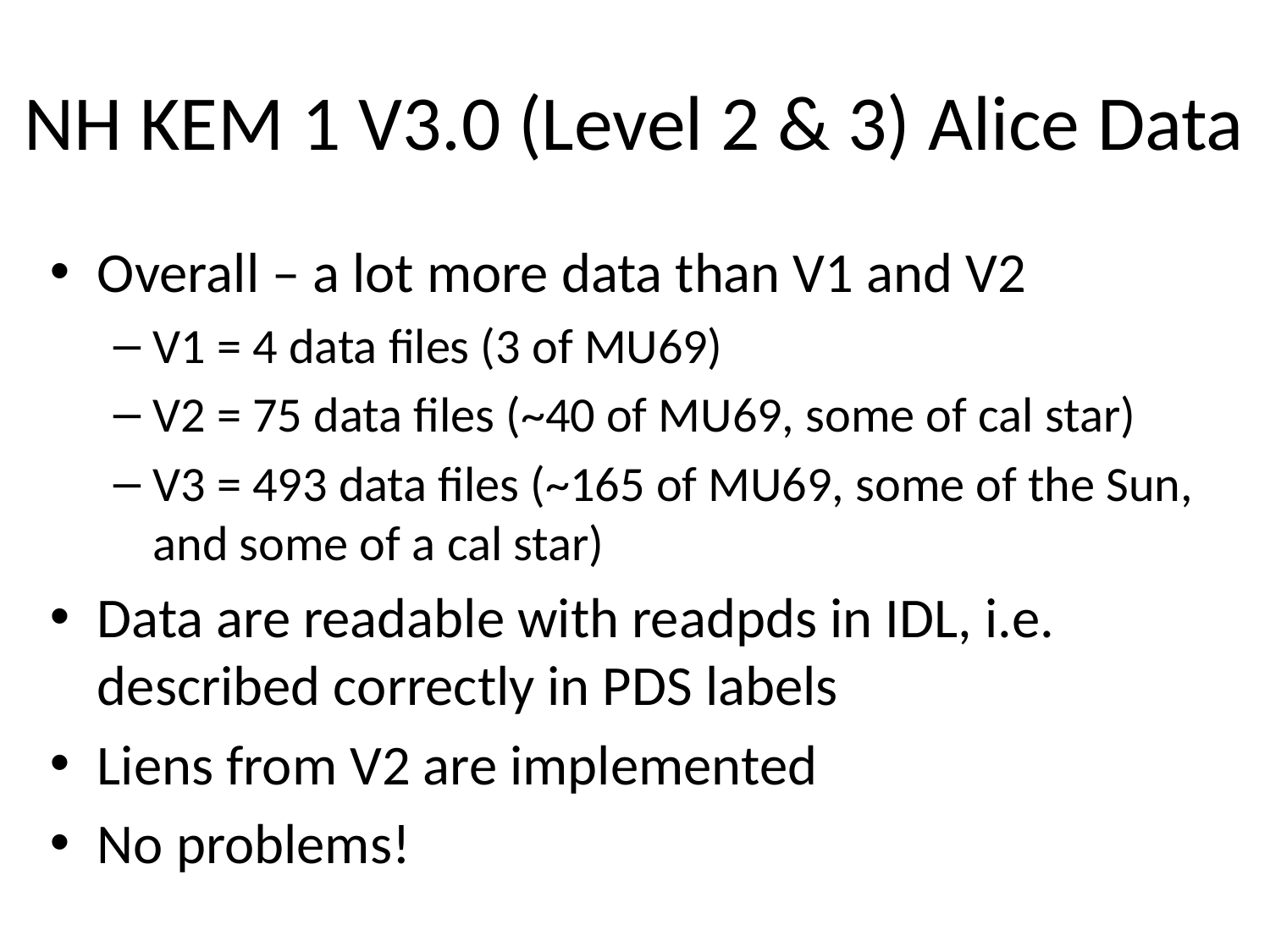

# NH KEM 1 V3.0 (Level 2 & 3) Alice Data
Overall – a lot more data than V1 and V2
V1 = 4 data files (3 of MU69)
V2 = 75 data files (~40 of MU69, some of cal star)
V3 = 493 data files (~165 of MU69, some of the Sun, and some of a cal star)
Data are readable with readpds in IDL, i.e. described correctly in PDS labels
Liens from V2 are implemented
No problems!